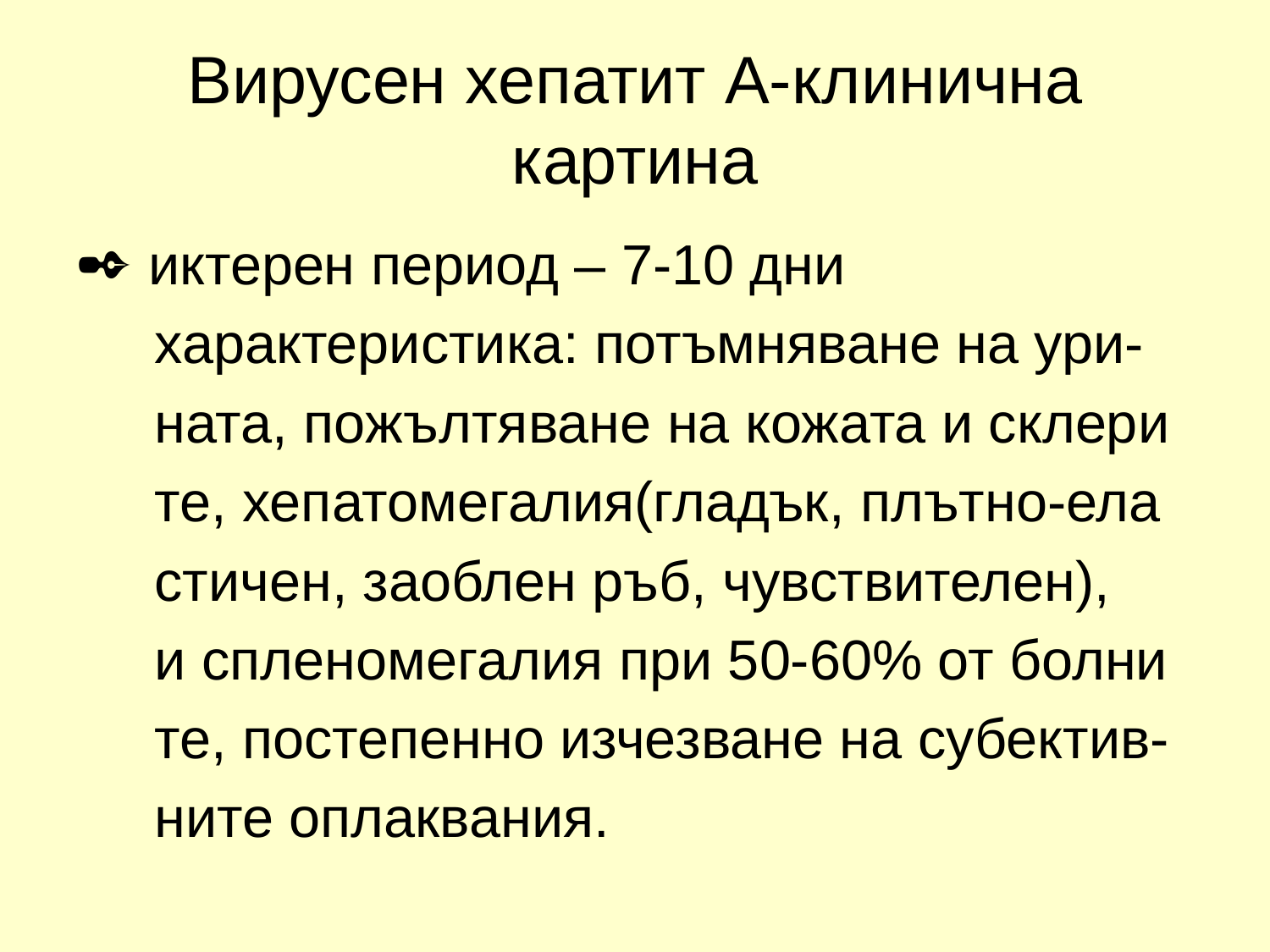

# Вирусен хепатит А-клинична картина
✒ иктерен период – 7-10 дни
     характеристика: потъмняване на ури-
     ната, пожълтяване на кожата и склери
     те, хепатомегалия(гладък, плътно-ела
     стичен, заоблен ръб, чувствителен),
     и спленомегалия при 50-60% от болни
     те, постепенно изчезване на субектив-
     ните оплаквания.